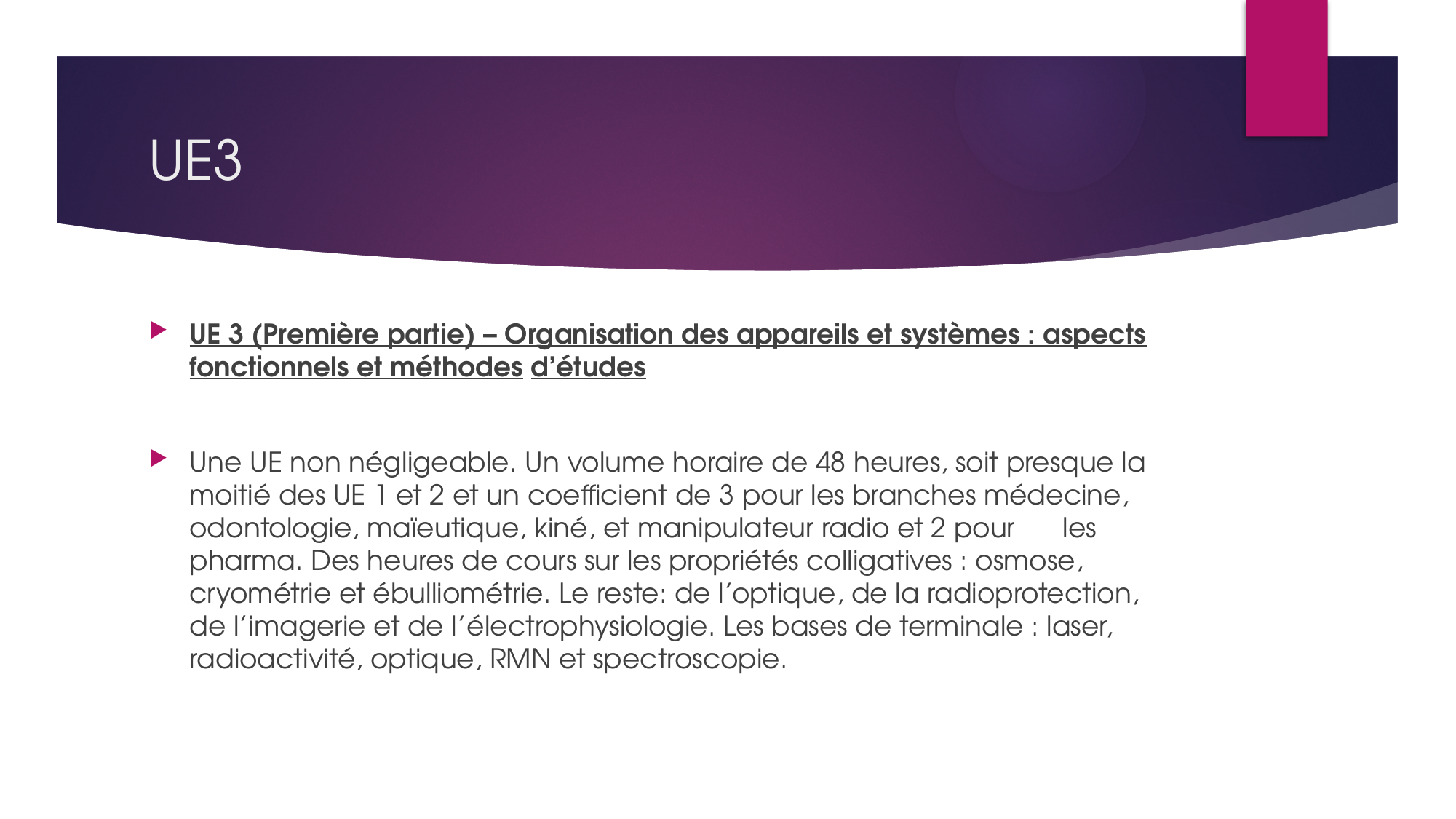

# UE3
UE 3 (Première partie) – Organisation des appareils et systèmes : aspects fonctionnels et méthodes d’études

Une UE non négligeable. Un volume horaire de 48 heures, soit presque la moitié des UE 1 et 2 et un coefficient de 3 pour les branches médecine, odontologie, maïeutique, kiné, et manipulateur radio et 2 pour 	les 	pharma. Des heures de cours sur les propriétés colligatives : osmose, cryométrie et ébulliométrie. Le reste: de l’optique, de la radioprotection, de l’imagerie et de l’électrophysiologie. Les bases de terminale : laser, radioactivité, optique, RMN et spectroscopie.